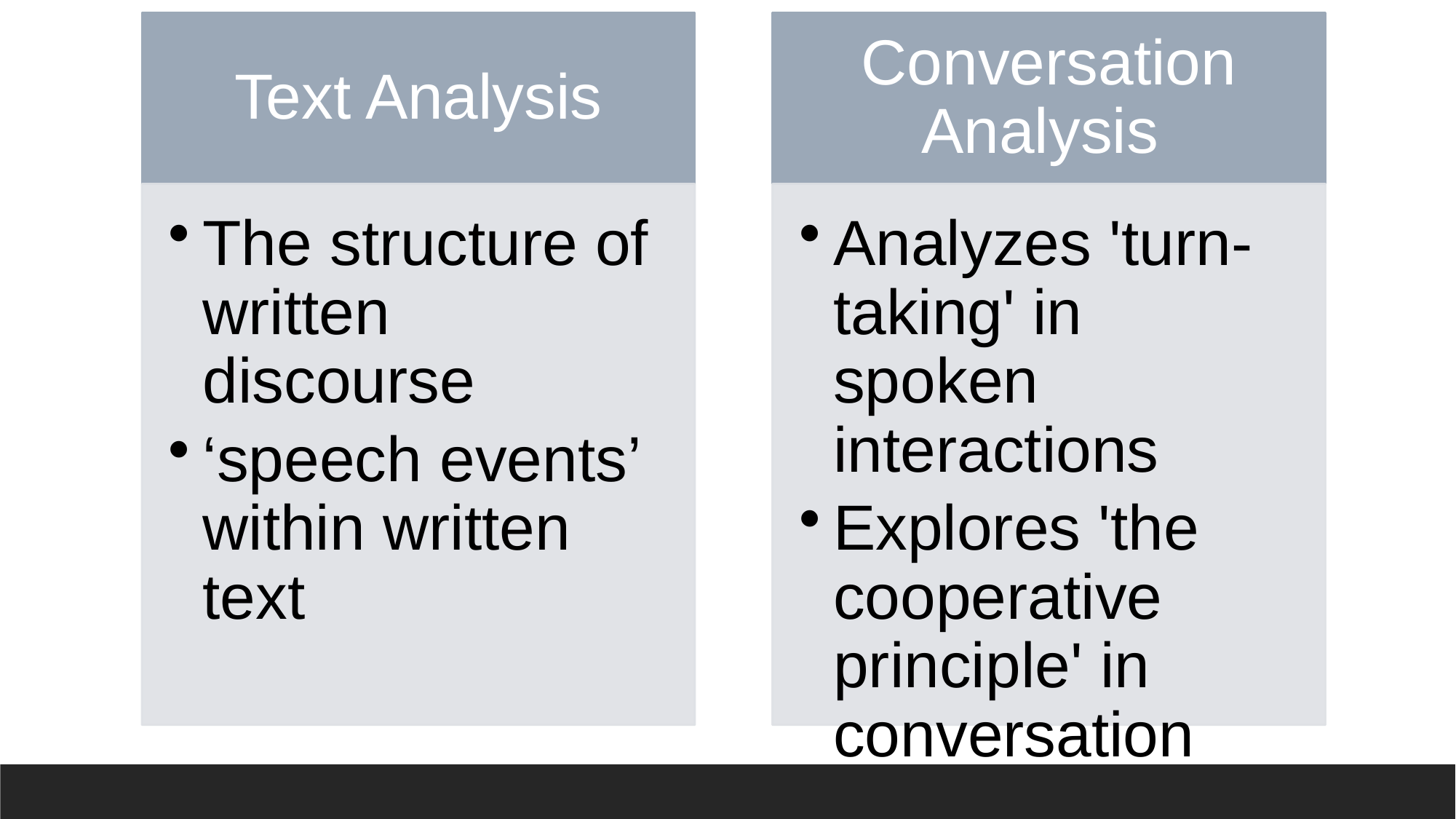

Text Analysis
The structure of written discourse
‘speech events’ within written text
Conversation Analysis
Analyzes 'turn-taking' in spoken interactions
Explores 'the cooperative principle' in conversation